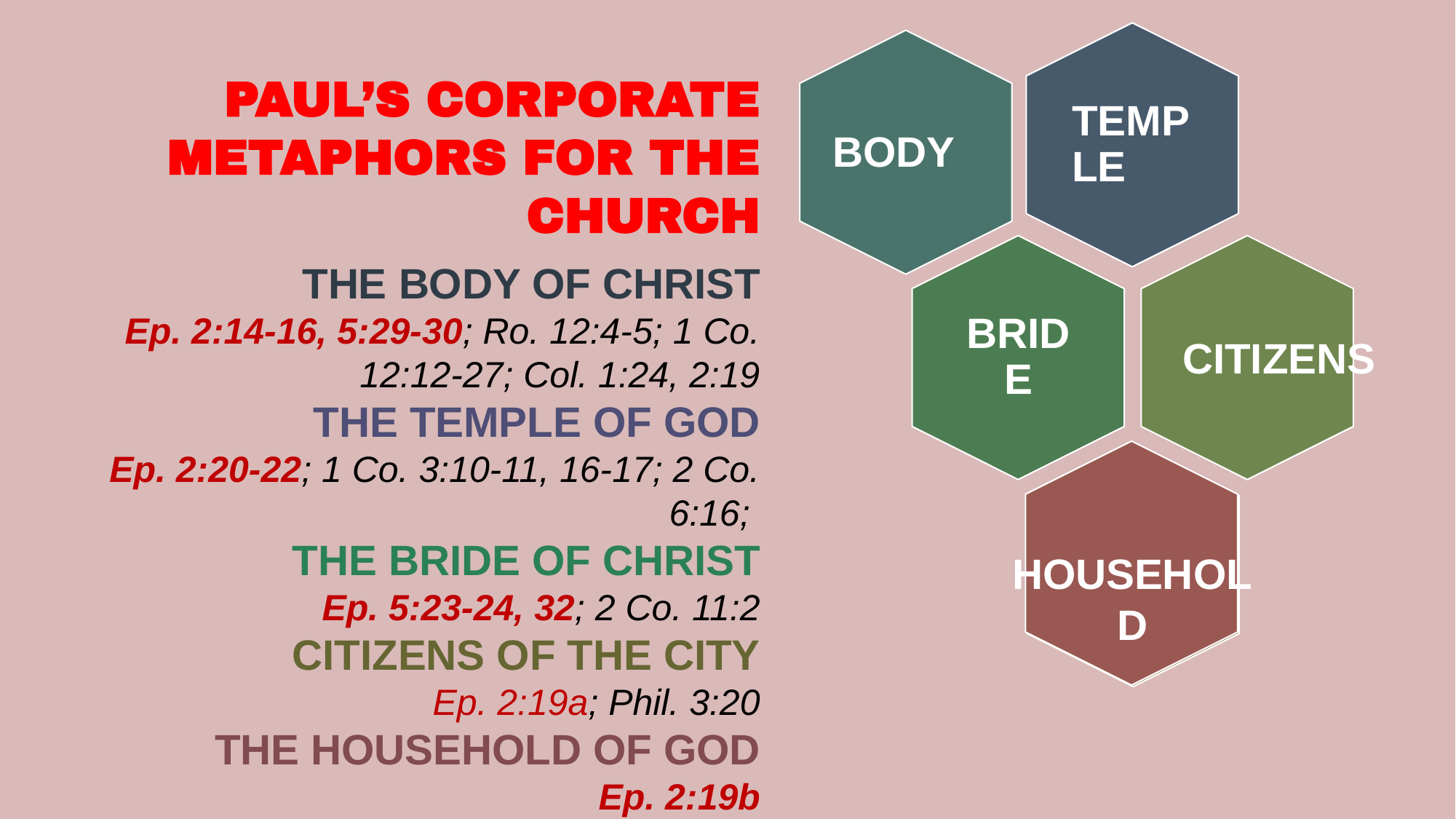

TEMPLE

BRIDE
BODY

CITIZENS

PAUL’S CORPORATE METAPHORS FOR THE CHURCH

THE BODY OF CHRIST
Ep. 2:14-16, 5:29-30; Ro. 12:4-5; 1 Co. 12:12-27; Col. 1:24, 2:19
THE TEMPLE OF GOD
Ep. 2:20-22; 1 Co. 3:10-11, 16-17; 2 Co. 6:16;
THE BRIDE OF CHRIST
Ep. 5:23-24, 32; 2 Co. 11:2
CITIZENS OF THE CITY
Ep. 2:19a; Phil. 3:20
THE HOUSEHOLD OF GOD
Ep. 2:19b
HOUSEHOLD